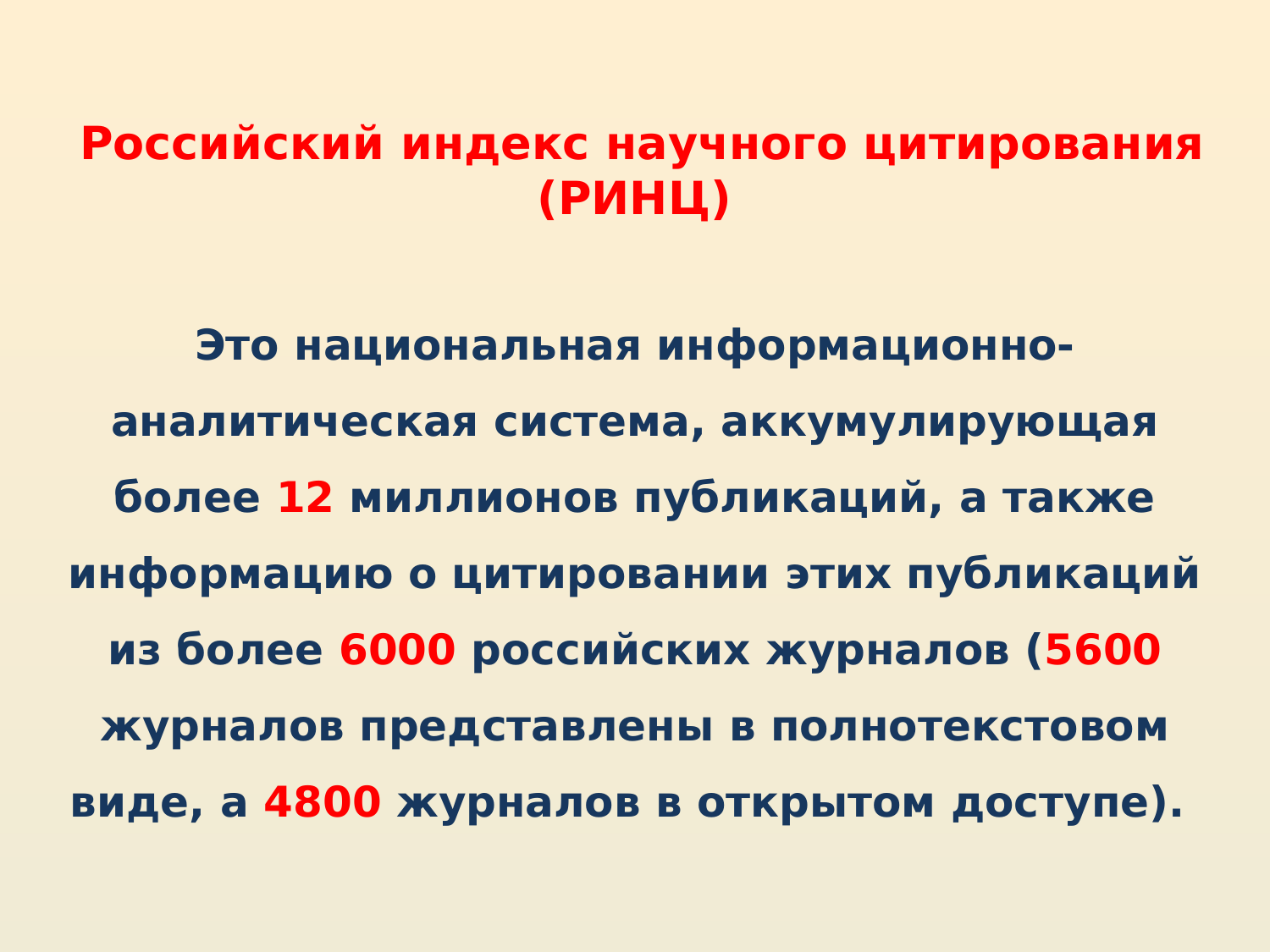

# Российский индекс научного цитирования (РИНЦ)
Это национальная информационно-аналитическая система, аккумулирующая более 12 миллионов публикаций, а также информацию о цитировании этих публикаций из более 6000 российских журналов (5600 журналов представлены в полнотекстовом виде, а 4800 журналов в открытом доступе).